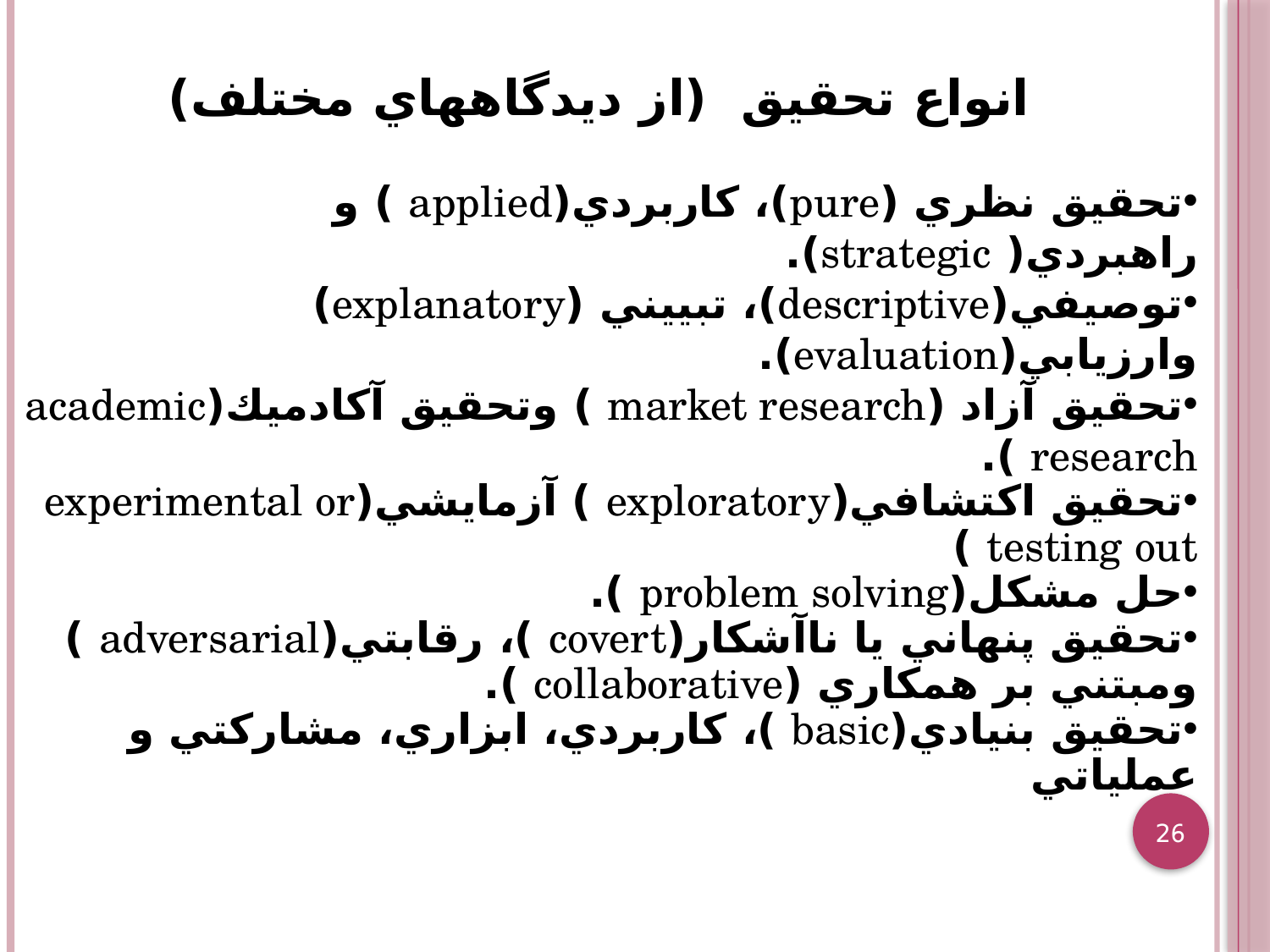

انواع تحقيق  (از ديدگاههاي مختلف)
تحقيق نظري (pure)، كاربردي(applied ) و راهبردي( strategic).
توصيفي(descriptive)، تبييني (explanatory) وارزيابي(evaluation).
تحقيق آزاد (market research ) وتحقيق آكادميك(academic research ).
تحقيق اكتشافي(exploratory ) آزمايشي(experimental or testing out )
حل مشكل(problem solving ).
تحقيق پنهاني يا ناآشكار(covert )، رقابتي(adversarial ) ومبتني بر همكاري (collaborative ).
تحقيق بنيادي(basic )، كاربردي، ابزاري، مشاركتي و عملياتي

26